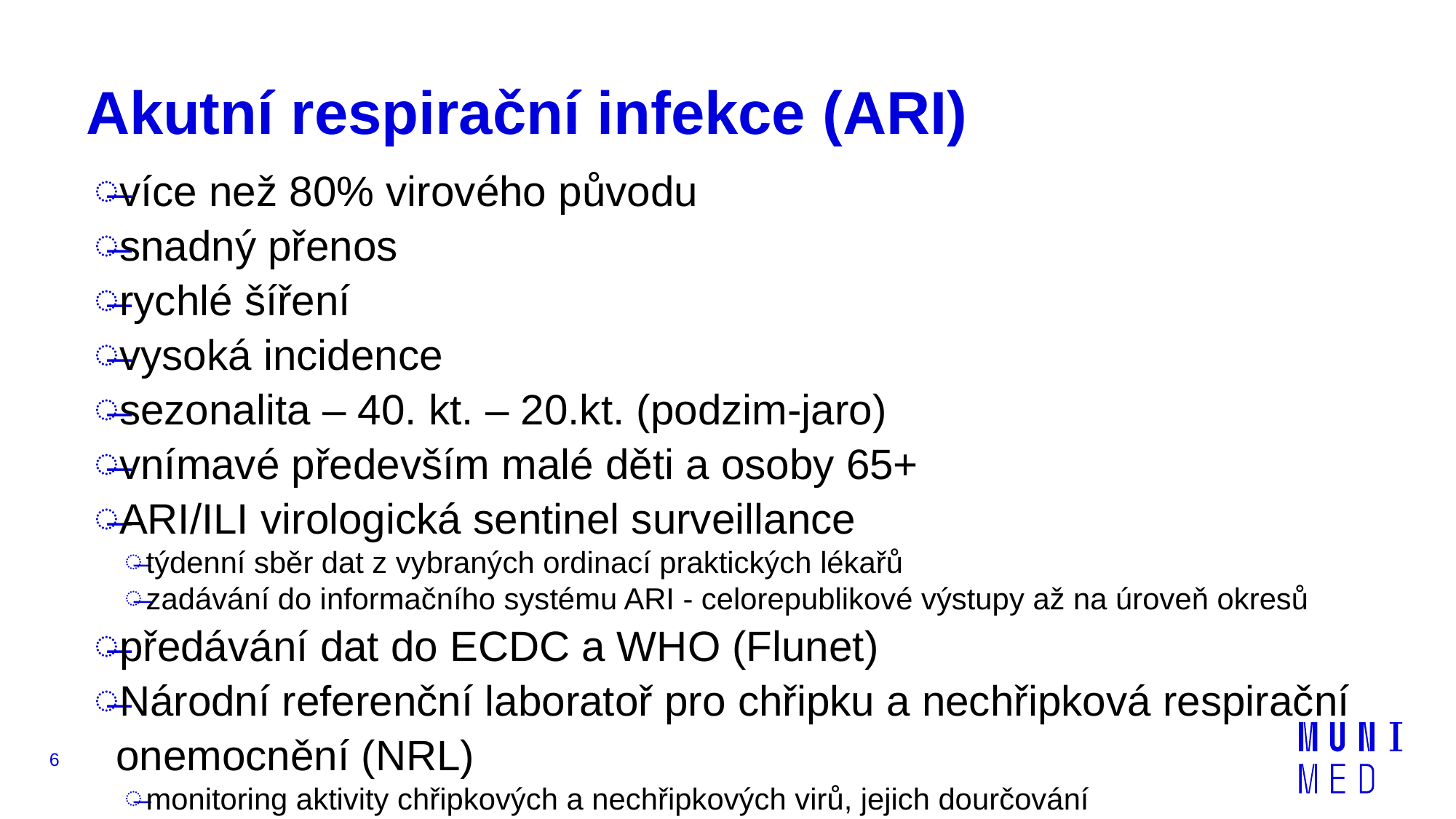

# Akutní respirační infekce (ARI)
více než 80% virového původu
snadný přenos
rychlé šíření
vysoká incidence
sezonalita – 40. kt. – 20.kt. (podzim-jaro)
vnímavé především malé děti a osoby 65+
ARI/ILI virologická sentinel surveillance
týdenní sběr dat z vybraných ordinací praktických lékařů
zadávání do informačního systému ARI - celorepublikové výstupy až na úroveň okresů
předávání dat do ECDC a WHO (Flunet)
Národní referenční laboratoř pro chřipku a nechřipková respirační onemocnění (NRL)
monitoring aktivity chřipkových a nechřipkových virů, jejich dourčování

6